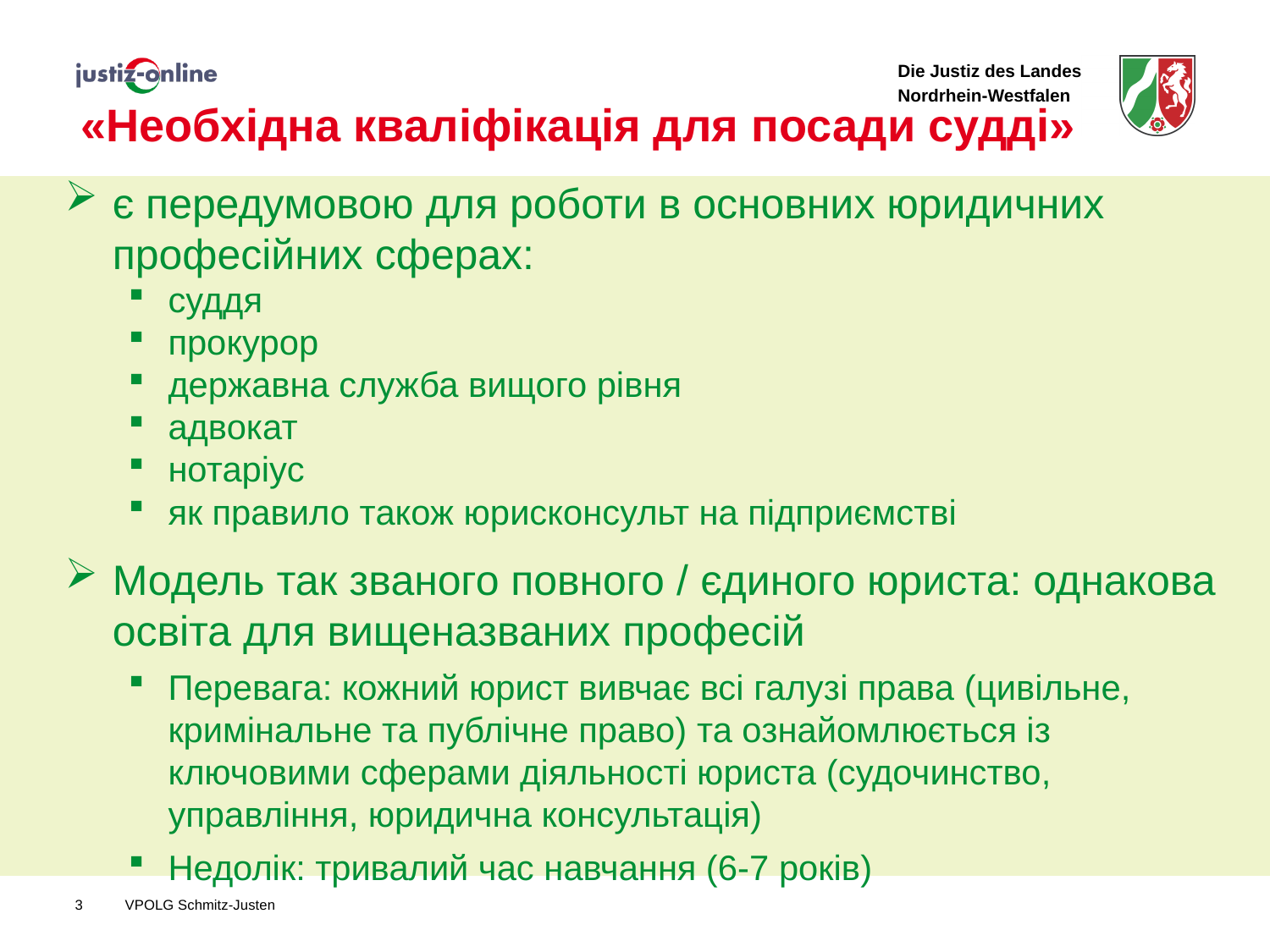

# «Необхідна кваліфікація для посади судді»
є передумовою для роботи в основних юридичних професійних сферах:
суддя
прокурор
державна служба вищого рівня
адвокат
нотаріус
як правило також юрисконсульт на підприємстві
Модель так званого повного / єдиного юриста: однакова освіта для вищеназваних професій
Перевага: кожний юрист вивчає всі галузі права (цивільне, кримінальне та публічне право) та ознайомлюється із ключовими сферами діяльності юриста (судочинство, управління, юридична консультація)
Недолік: тривалий час навчання (6-7 років)

3
VPOLG Schmitz-Justen